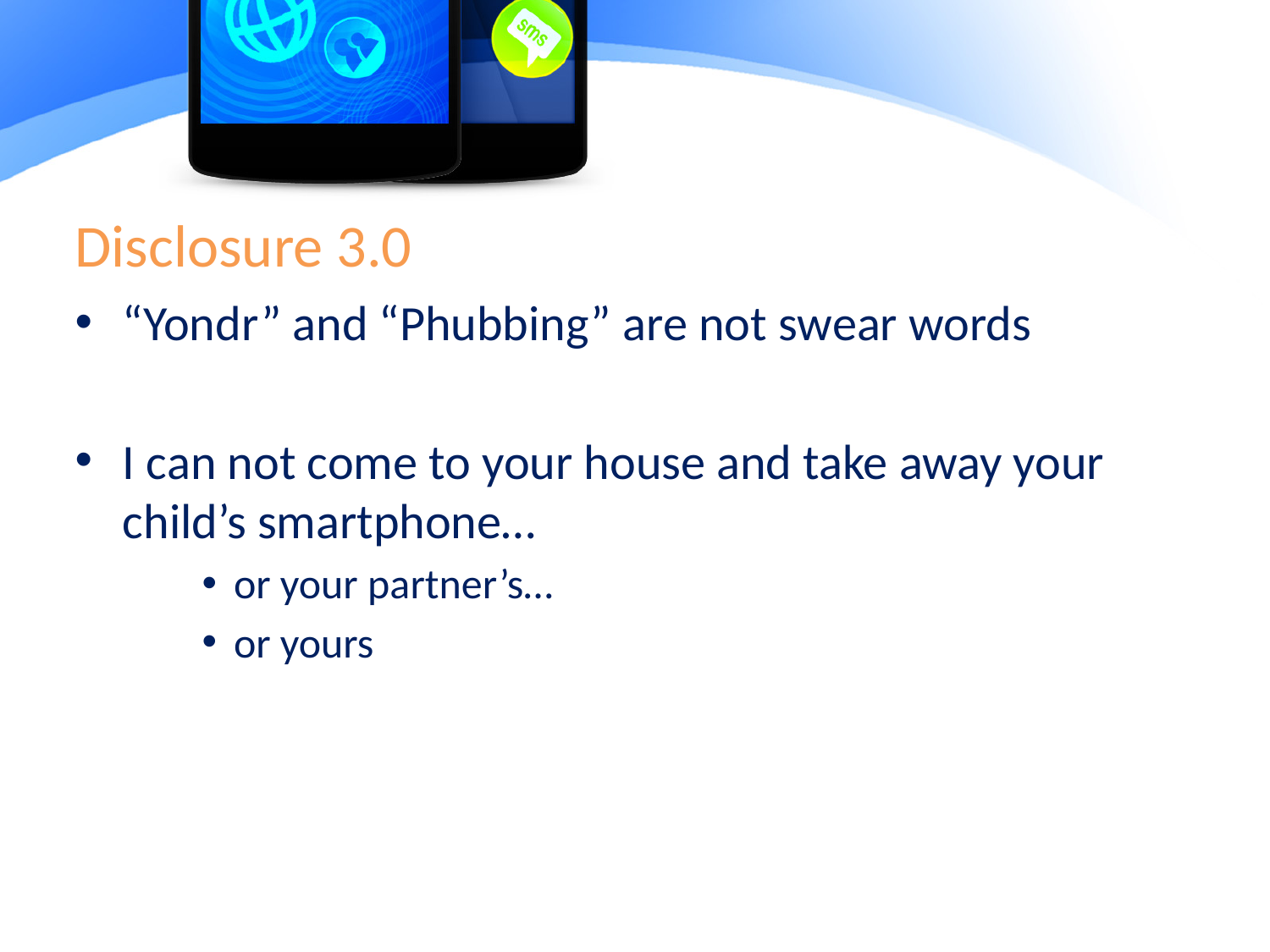

# Disclosure 3.0
“Yondr” and “Phubbing” are not swear words

I can not come to your house and take away your child’s smartphone…
or your partner’s…
or yours